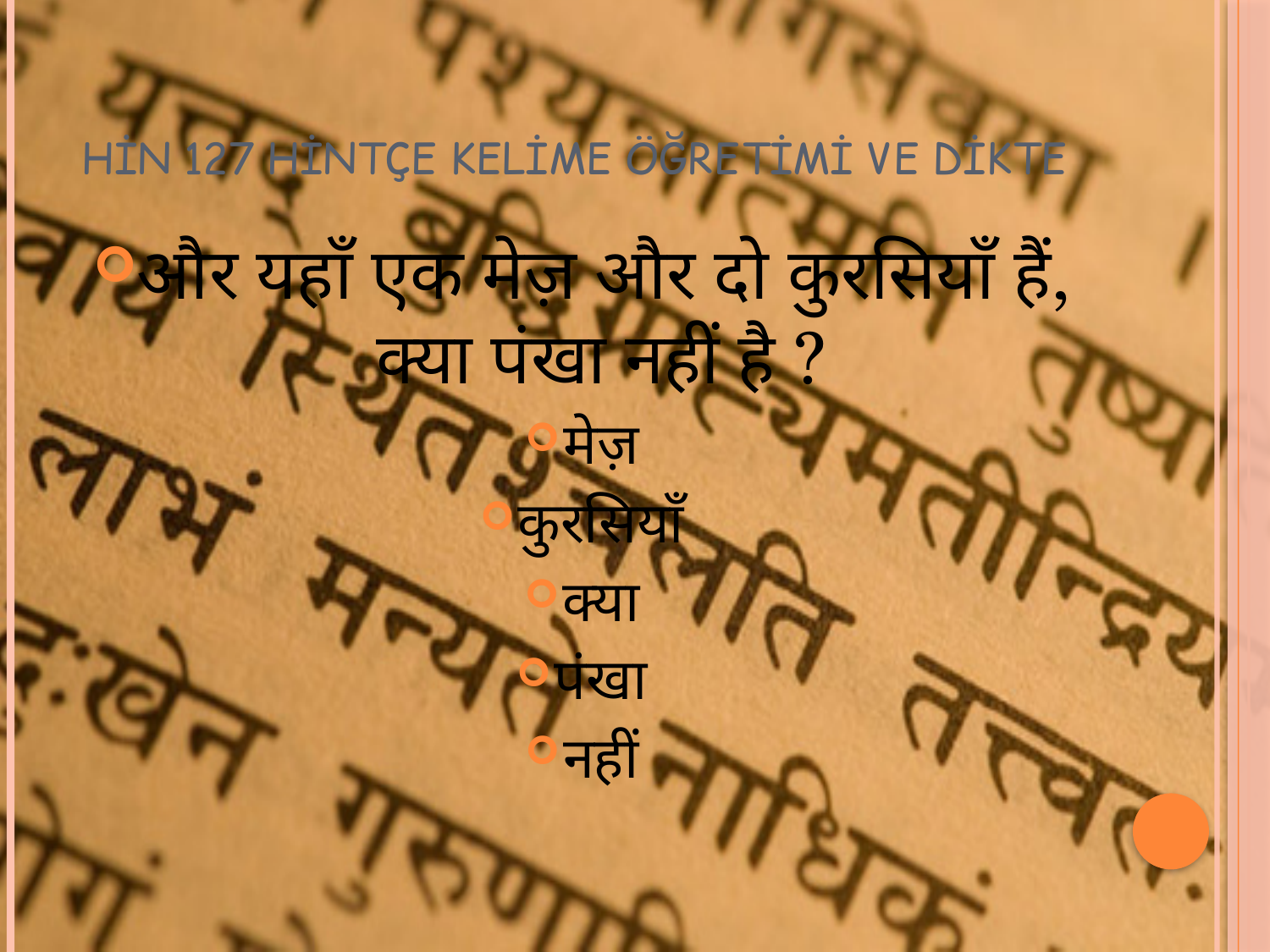

# HİN 127 HİNTÇE KELİME ÖĞRETİMİ VE DİKTE
और यहाँ एक मेज़ और दो कुरसियाँ हैं, क्या पंखा नहीं है ?
मेज़
कुरसियाँ
क्या
पंखा
नहीं